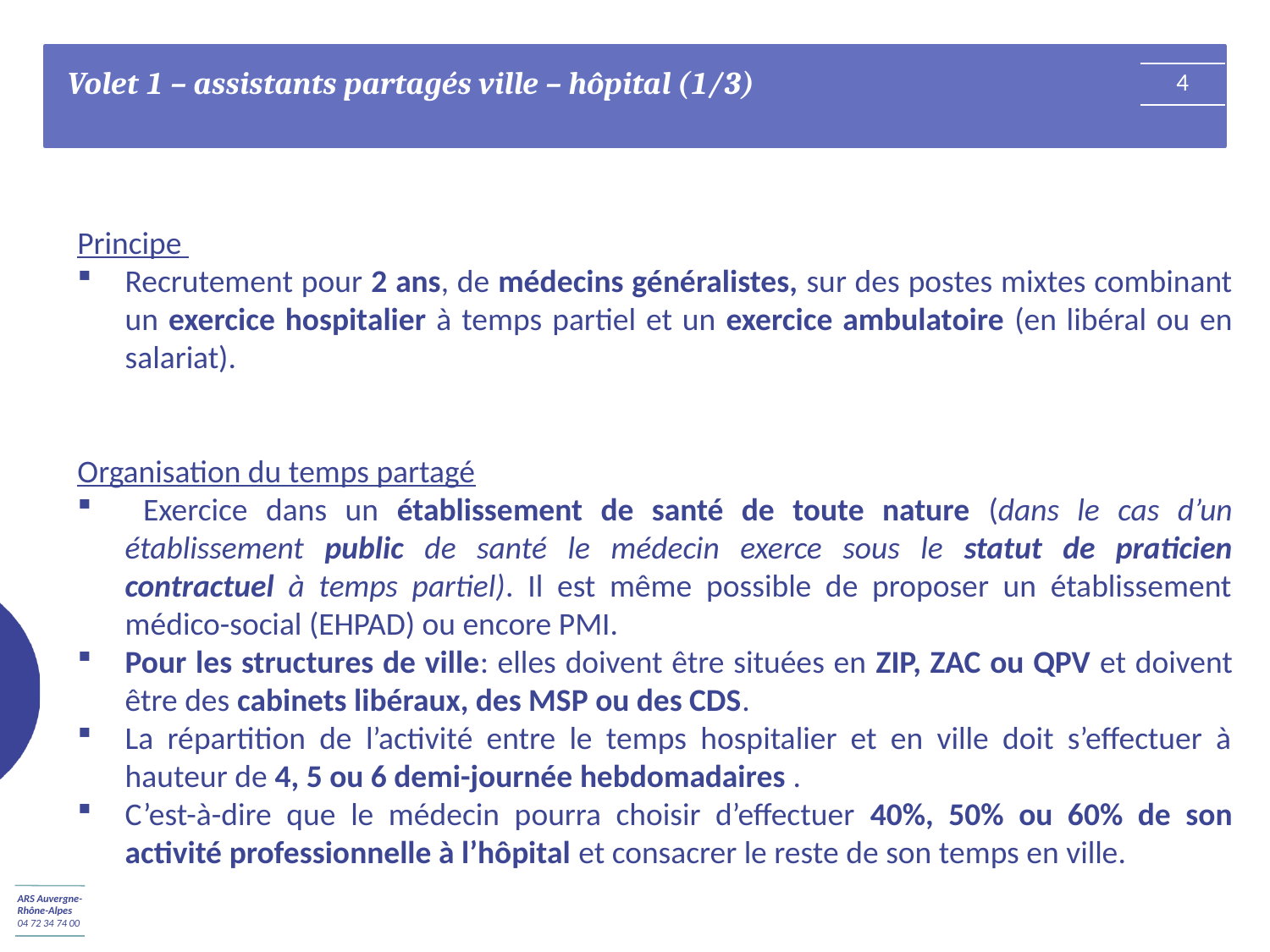

Volet 1 – assistants partagés ville – hôpital (1/3)
4
Principe
Recrutement pour 2 ans, de médecins généralistes, sur des postes mixtes combinant un exercice hospitalier à temps partiel et un exercice ambulatoire (en libéral ou en salariat).

Organisation du temps partagé
 Exercice dans un établissement de santé de toute nature (dans le cas d’un établissement public de santé le médecin exerce sous le statut de praticien contractuel à temps partiel). Il est même possible de proposer un établissement médico-social (EHPAD) ou encore PMI.
Pour les structures de ville: elles doivent être situées en ZIP, ZAC ou QPV et doivent être des cabinets libéraux, des MSP ou des CDS.
La répartition de l’activité entre le temps hospitalier et en ville doit s’effectuer à hauteur de 4, 5 ou 6 demi-journée hebdomadaires .
C’est-à-dire que le médecin pourra choisir d’effectuer 40%, 50% ou 60% de son activité professionnelle à l’hôpital et consacrer le reste de son temps en ville.